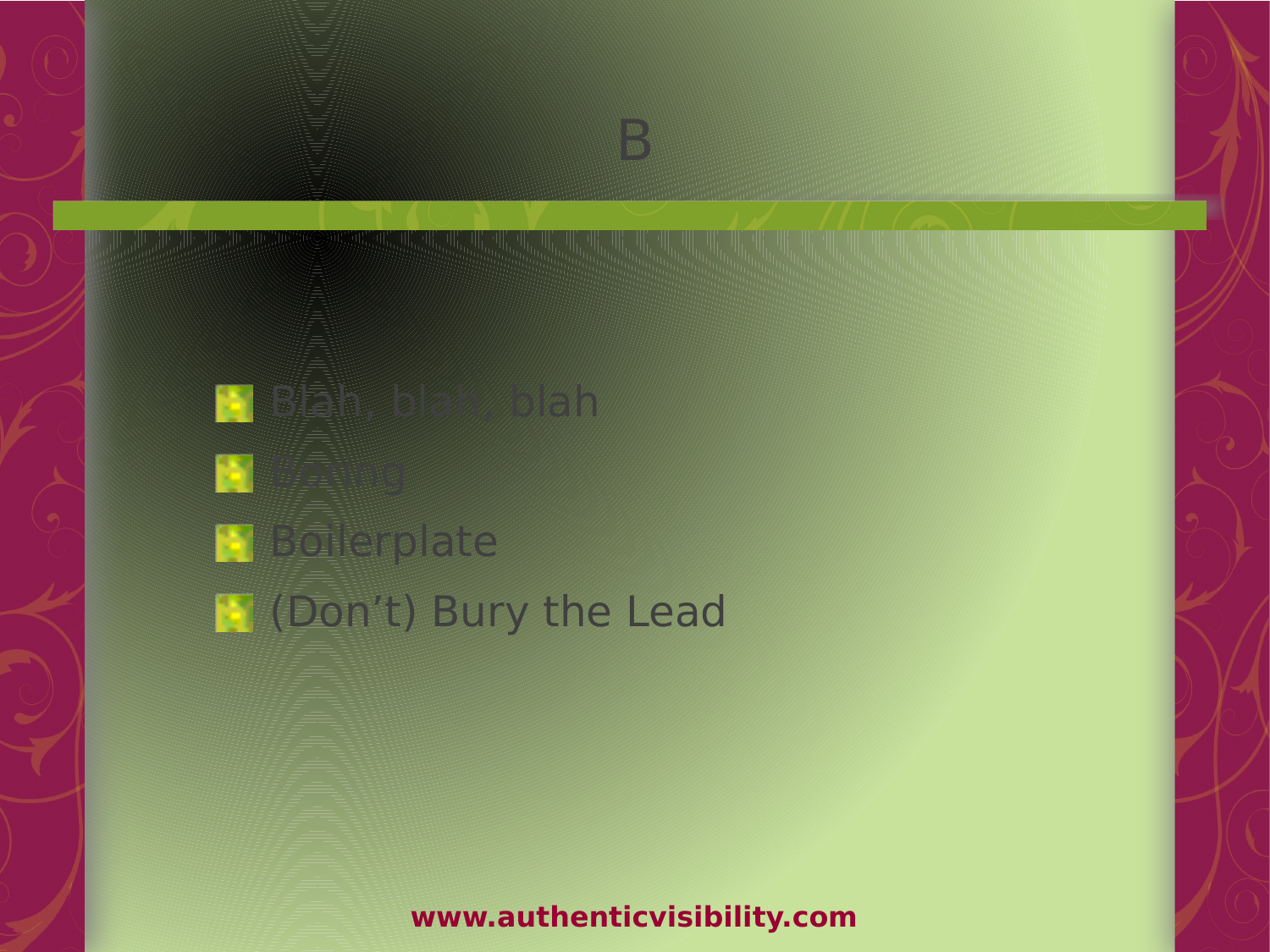

# B
 Blah, blah, blah
 Boring
 Boilerplate
 (Don’t) Bury the Lead